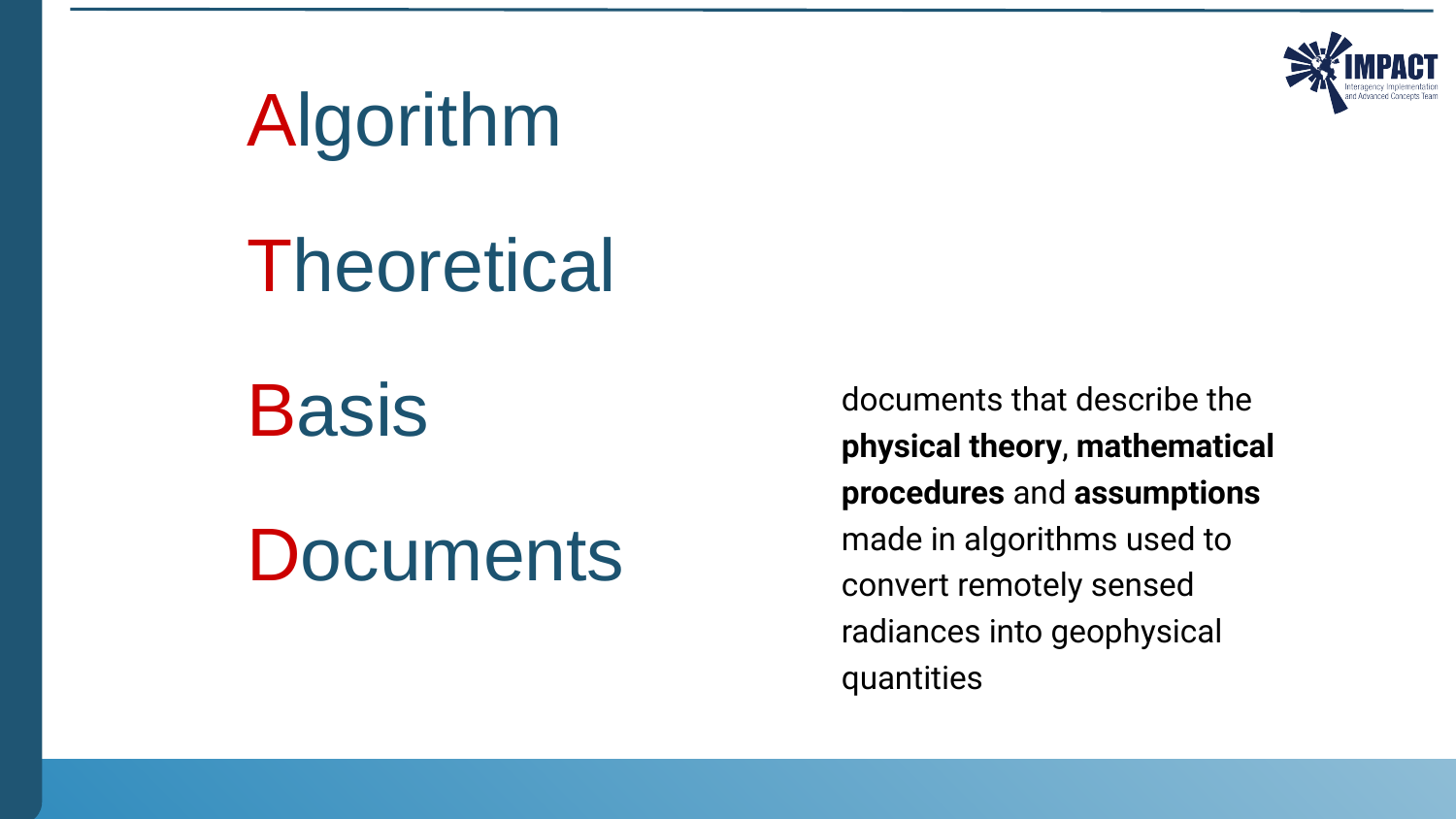

Algorithm
Theoretical
Basis
documents that describe the physical theory, mathematical procedures and assumptions made in algorithms used to convert remotely sensed radiances into geophysical quantities
Documents